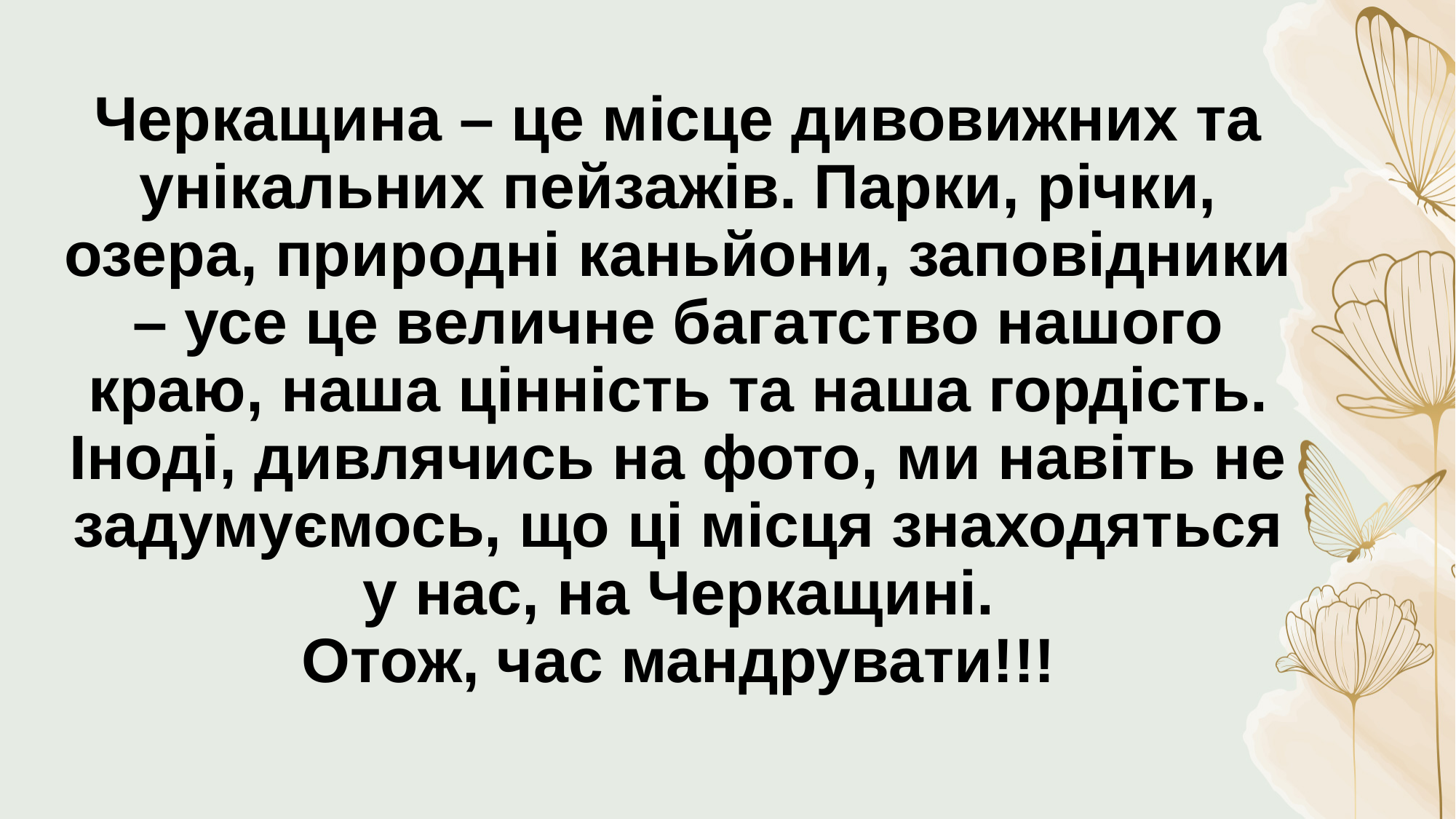

# Черкащина – це місце дивовижних та унікальних пейзажів. Парки, річки, озера, природні каньйони, заповідники – усе це величне багатство нашого краю, наша цінність та наша гордість. Іноді, дивлячись на фото, ми навіть не задумуємось, що ці місця знаходяться у нас, на Черкащині. Отож, час мандрувати!!!